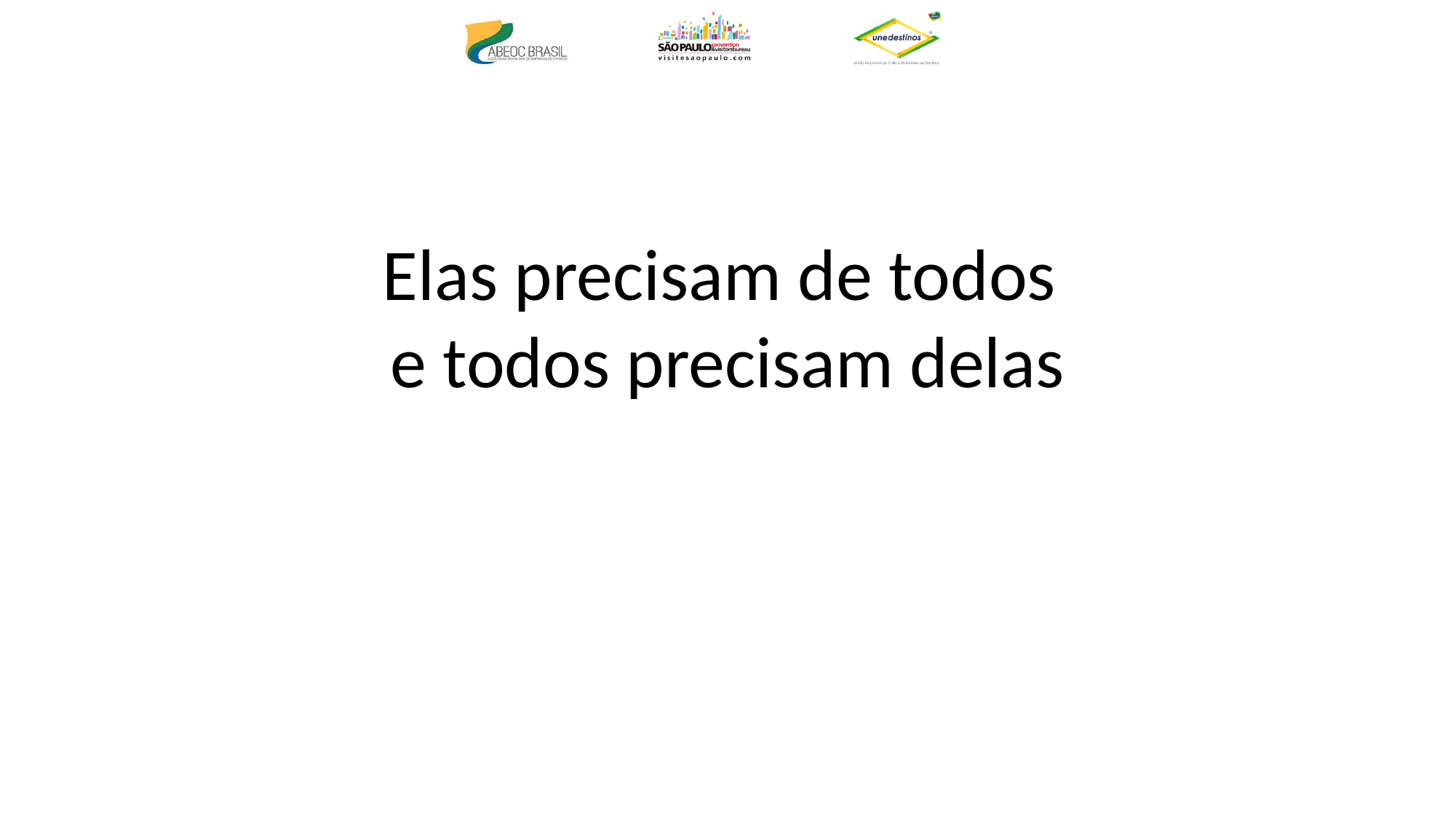

Elas precisam de todos
e todos precisam delas